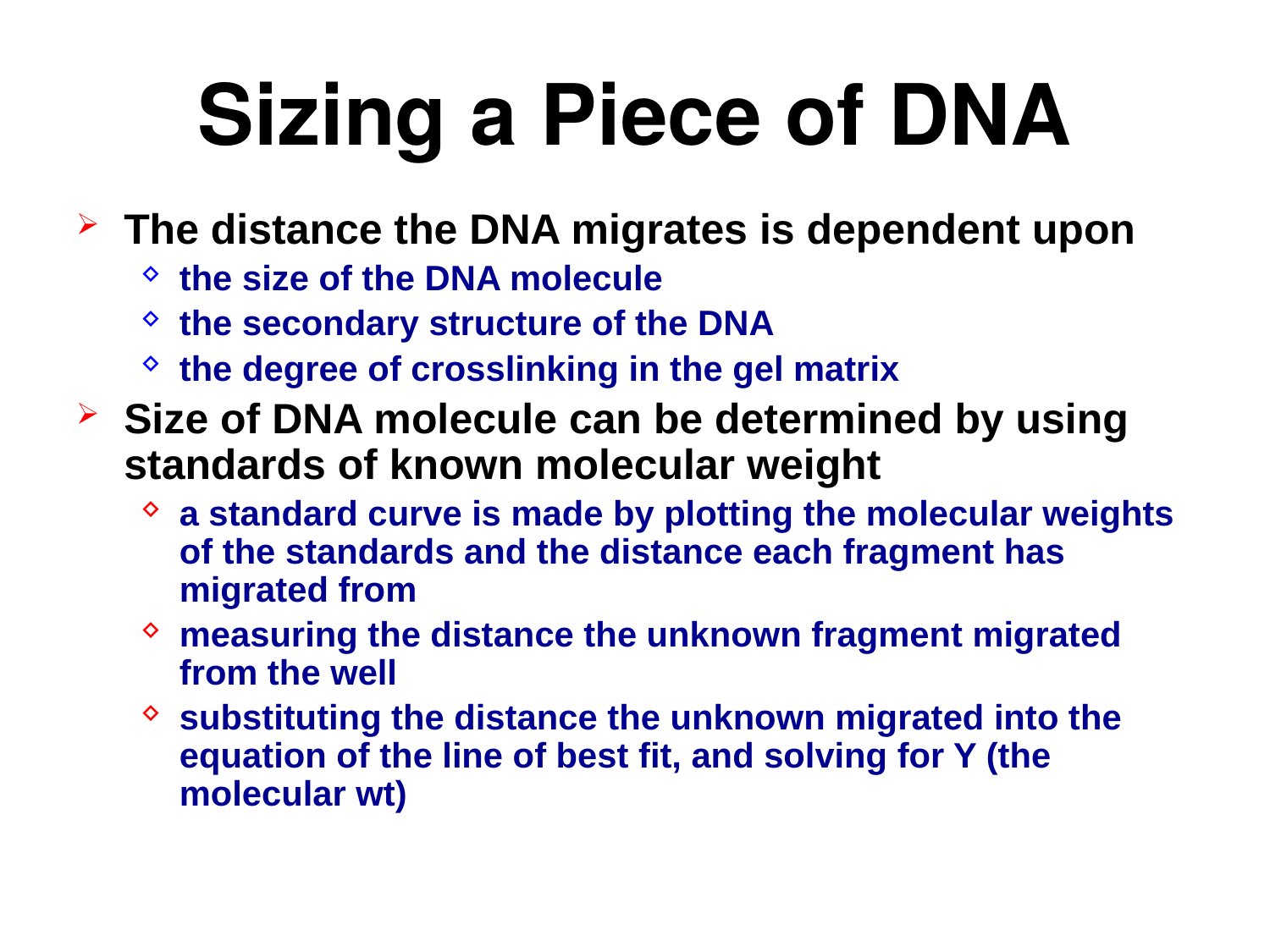

# Sizing a Piece of DNA
The distance the DNA migrates is dependent upon
the size of the DNA molecule
the secondary structure of the DNA
the degree of crosslinking in the gel matrix
Size of DNA molecule can be determined by using standards of known molecular weight
a standard curve is made by plotting the molecular weights of the standards and the distance each fragment has migrated from
measuring the distance the unknown fragment migrated from the well
substituting the distance the unknown migrated into the equation of the line of best fit, and solving for Y (the molecular wt)